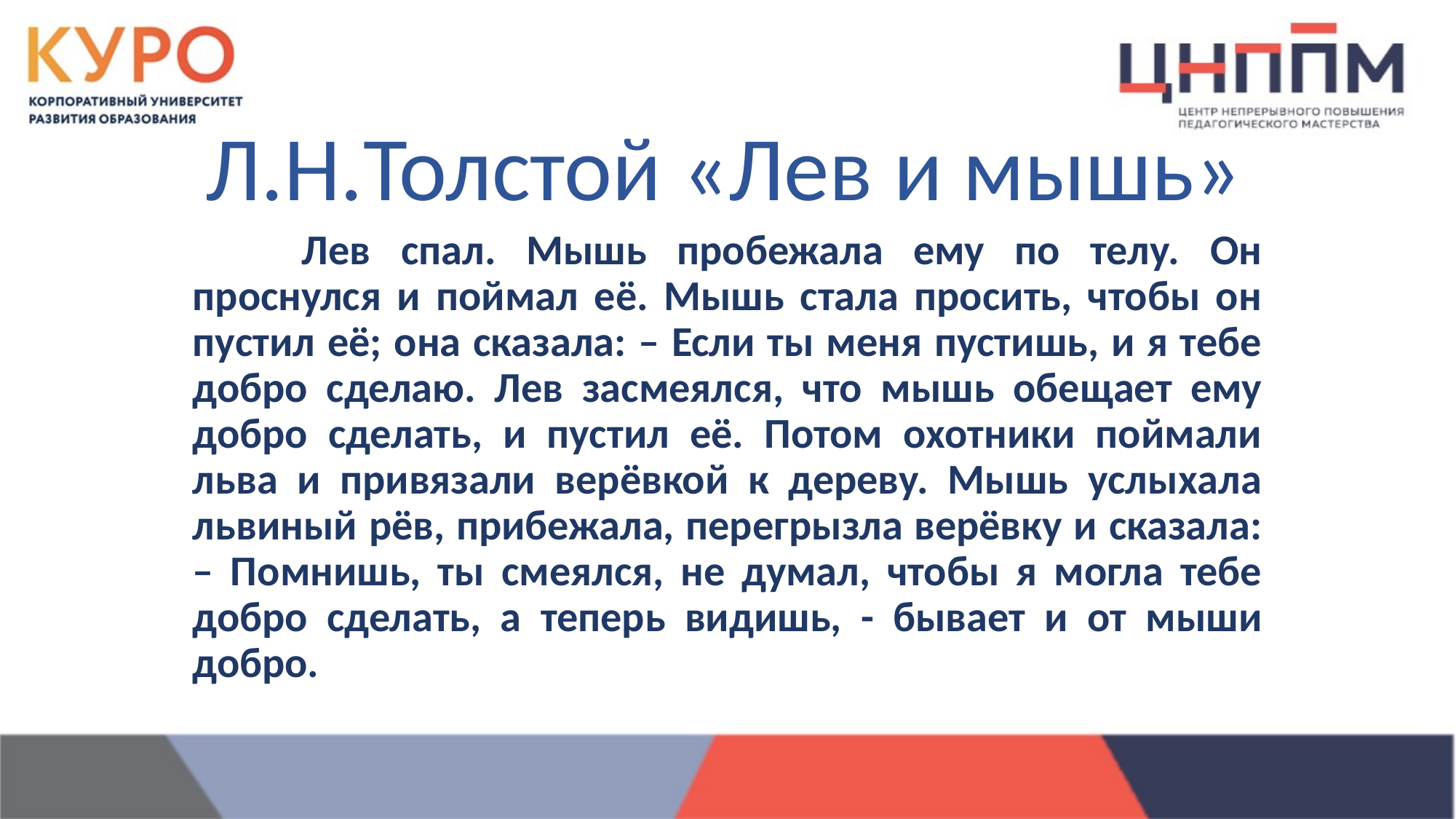

# Л.Н.Толстой «Лев и мышь»
	Лев спал. Мышь пробежала ему по телу. Он проснулся и поймал её. Мышь стала просить, чтобы он пустил её; она сказала: – Если ты меня пустишь, и я тебе добро сделаю. Лев засмеялся, что мышь обещает ему добро сделать, и пустил её. Потом охотники поймали льва и привязали верёвкой к дереву. Мышь услыхала львиный рёв, прибежала, перегрызла верёвку и сказала: – Помнишь, ты смеялся, не думал, чтобы я могла тебе добро сделать, а теперь видишь, - бывает и от мыши добро.